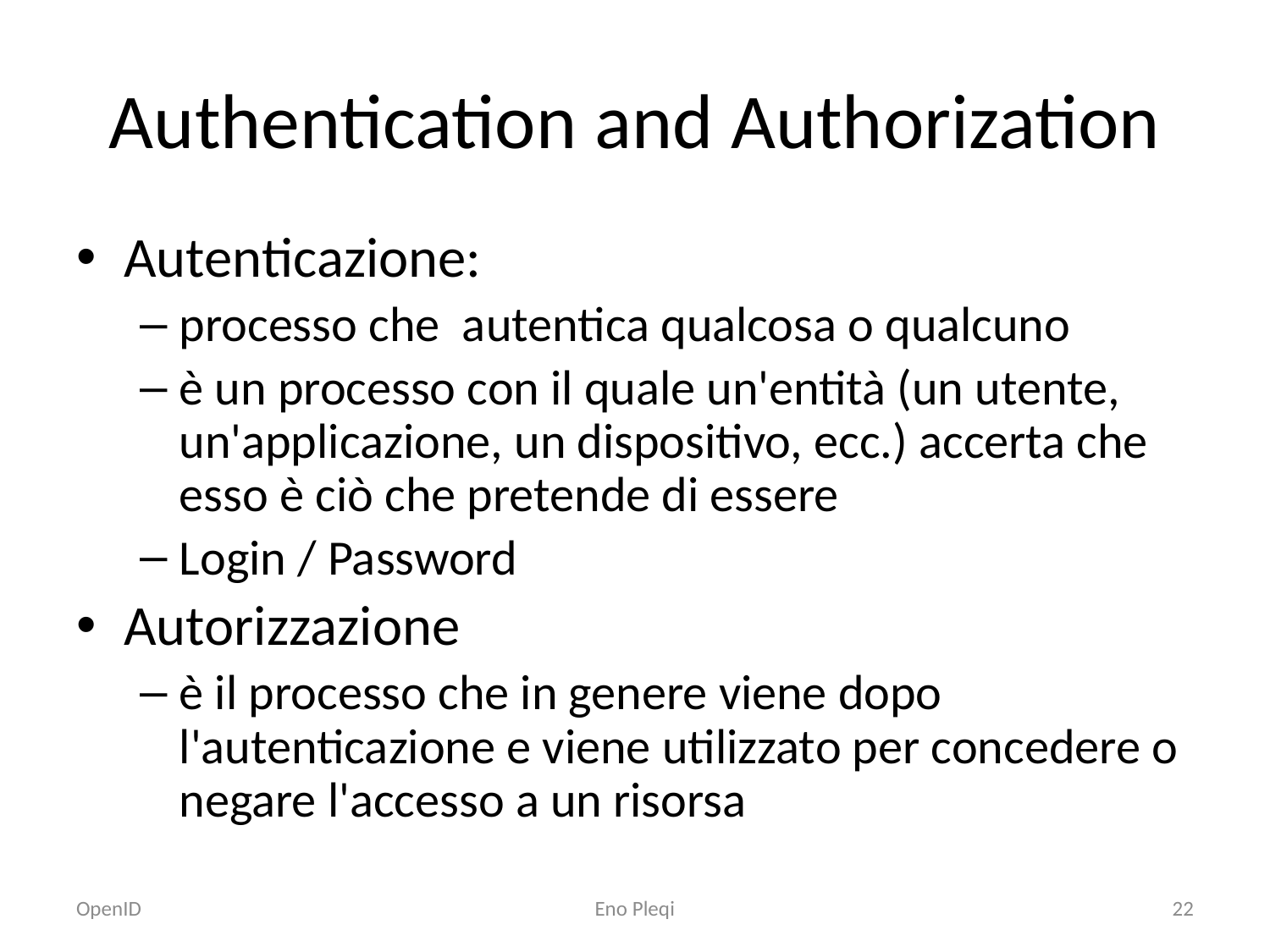

# Authentication and Authorization
Autenticazione:
processo che  autentica qualcosa o qualcuno
è un processo con il quale un'entità (un utente, un'applicazione, un dispositivo, ecc.) accerta che esso è ciò che pretende di essere
Login / Password
Autorizzazione
è il processo che in genere viene dopo l'autenticazione e viene utilizzato per concedere o negare l'accesso a un risorsa
OpenID
Eno Pleqi
22